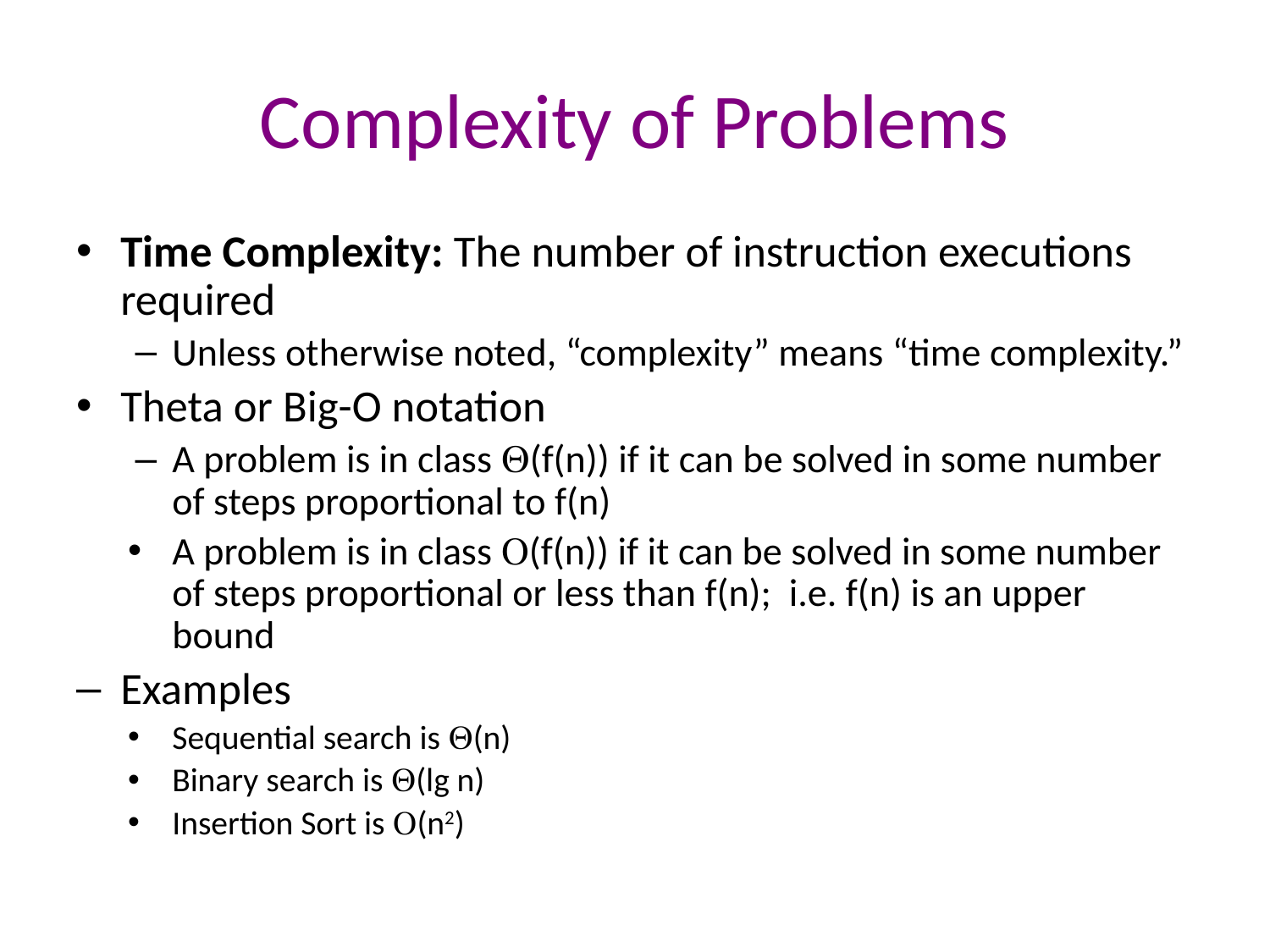

# Complexity of Problems
Time Complexity: The number of instruction executions required
Unless otherwise noted, “complexity” means “time complexity.”
Theta or Big-O notation
A problem is in class Θ(f(n)) if it can be solved in some number of steps proportional to f(n)
A problem is in class Ο(f(n)) if it can be solved in some number of steps proportional or less than f(n);  i.e. f(n) is an upper bound
Examples
Sequential search is Θ(n)
Binary search is Θ(lg n)
Insertion Sort is Ο(n2)